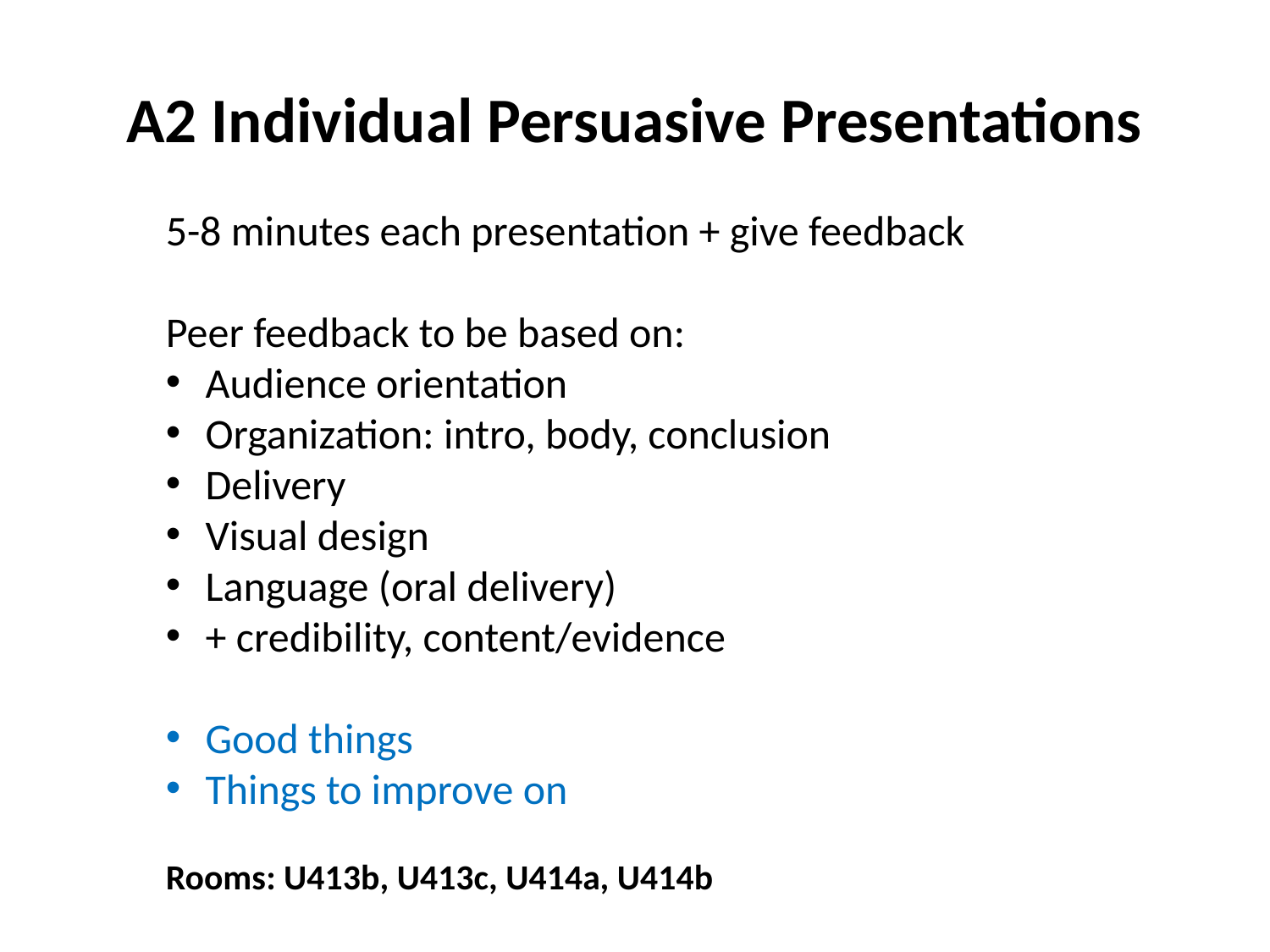

# A2 Individual Persuasive Presentations
5-8 minutes each presentation + give feedback

Peer feedback to be based on:
Audience orientation
Organization: intro, body, conclusion
Delivery
Visual design
Language (oral delivery)
+ credibility, content/evidence

Good things
Things to improve on

Rooms: U413b, U413c, U414a, U414b